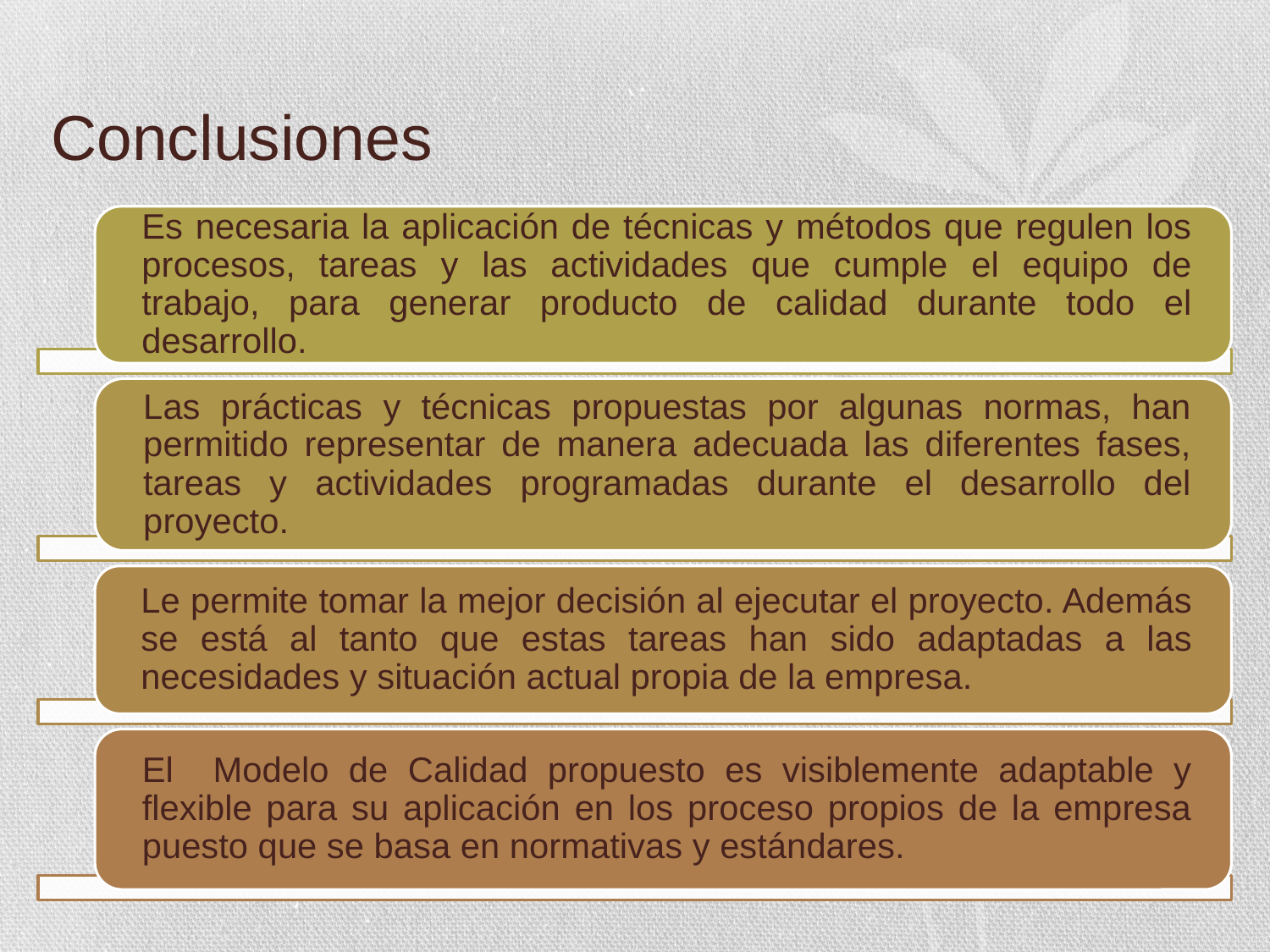

# Conclusiones
Es necesaria la aplicación de técnicas y métodos que regulen los procesos, tareas y las actividades que cumple el equipo de trabajo, para generar producto de calidad durante todo el desarrollo.
Las prácticas y técnicas propuestas por algunas normas, han permitido representar de manera adecuada las diferentes fases, tareas y actividades programadas durante el desarrollo del proyecto.
Le permite tomar la mejor decisión al ejecutar el proyecto. Además se está al tanto que estas tareas han sido adaptadas a las necesidades y situación actual propia de la empresa.
El  Modelo de Calidad propuesto es visiblemente adaptable y flexible para su aplicación en los proceso propios de la empresa puesto que se basa en normativas y estándares.